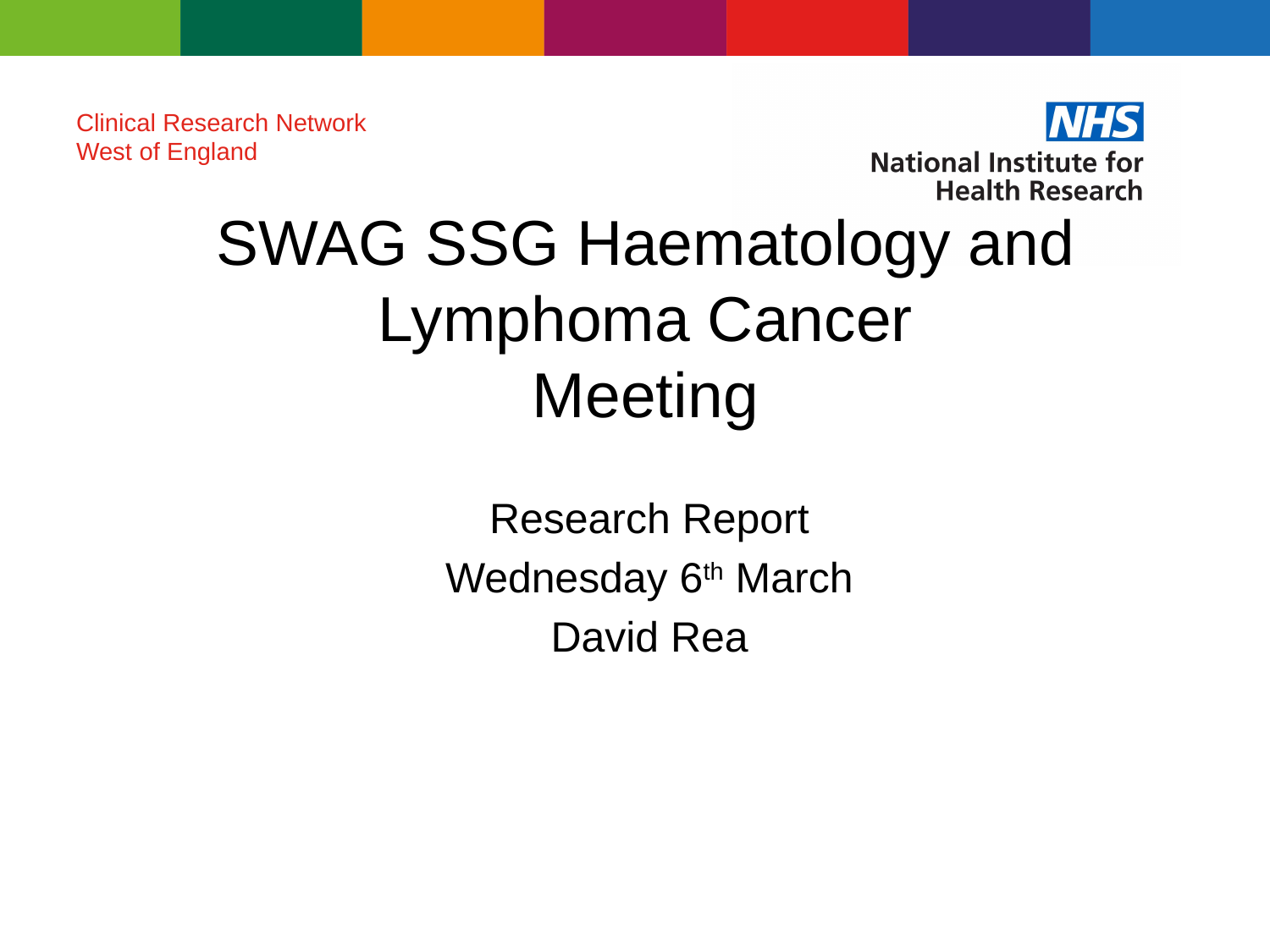

Clinical Research Network
West of England

# SWAG SSG Haematology and Lymphoma Cancer Meeting
Research Report
Wednesday 6th March
David Rea